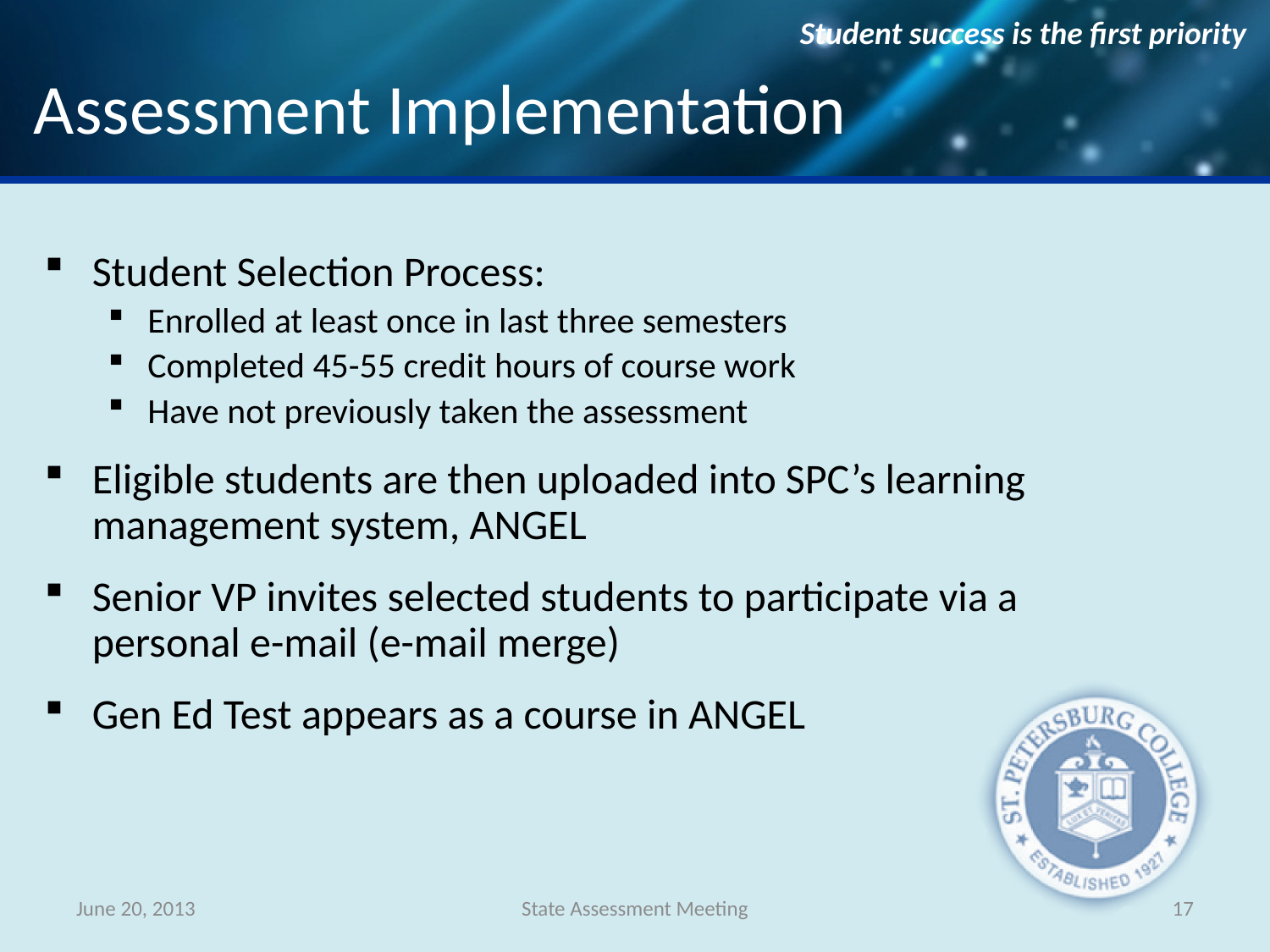

# Assessment Implementation
Student Selection Process:
Enrolled at least once in last three semesters
Completed 45-55 credit hours of course work
Have not previously taken the assessment

Eligible students are then uploaded into SPC’s learning management system, ANGEL

Senior VP invites selected students to participate via a personal e-mail (e-mail merge)

Gen Ed Test appears as a course in ANGEL
June 20, 2013
State Assessment Meeting
17